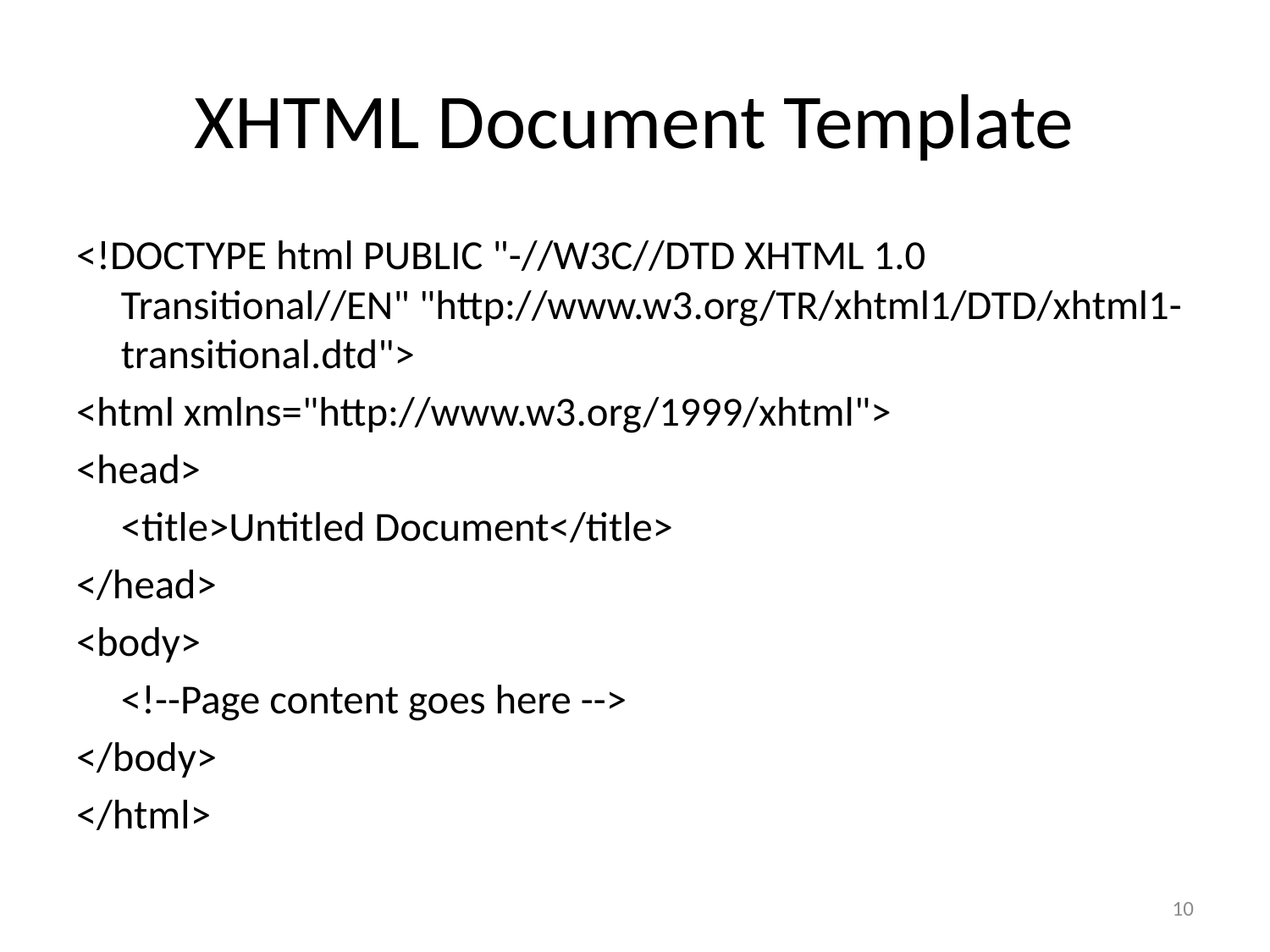

# XHTML Document Template
<!DOCTYPE html PUBLIC "-//W3C//DTD XHTML 1.0 Transitional//EN" "http://www.w3.org/TR/xhtml1/DTD/xhtml1-transitional.dtd">
<html xmlns="http://www.w3.org/1999/xhtml">
<head>
	<title>Untitled Document</title>
</head>
<body>
	<!--Page content goes here -->
</body>
</html>
10